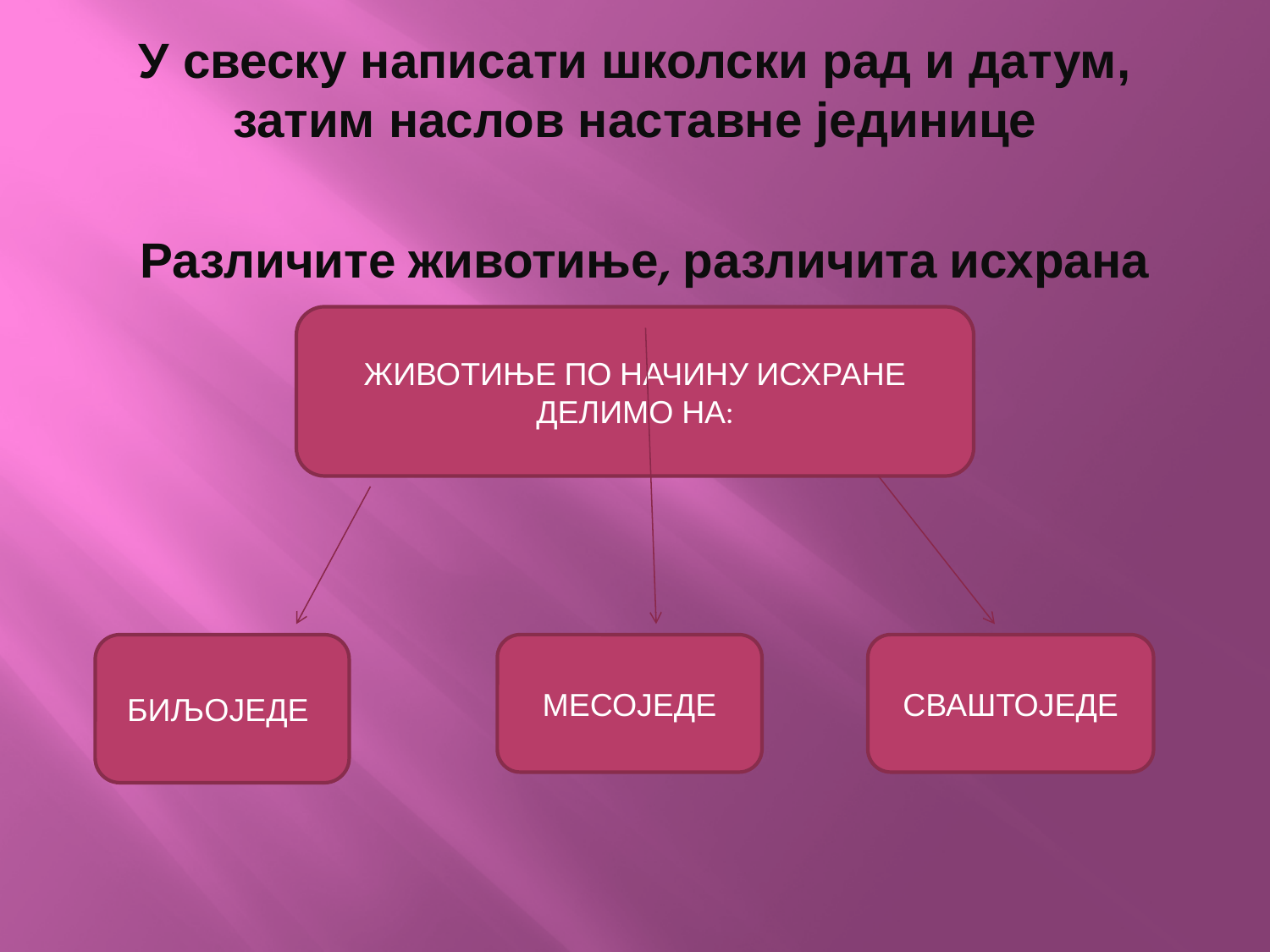

# У свеску написати школски рад и датум, затим наслов наставне јединице
Различите животиње, различита исхрана

ЖИВОТИЊЕ ПО НАЧИНУ ИСХРАНЕ ДЕЛИМО НА:

БИЉОЈЕДЕ
МЕСОЈЕДЕ
СВАШТОЈЕДЕ